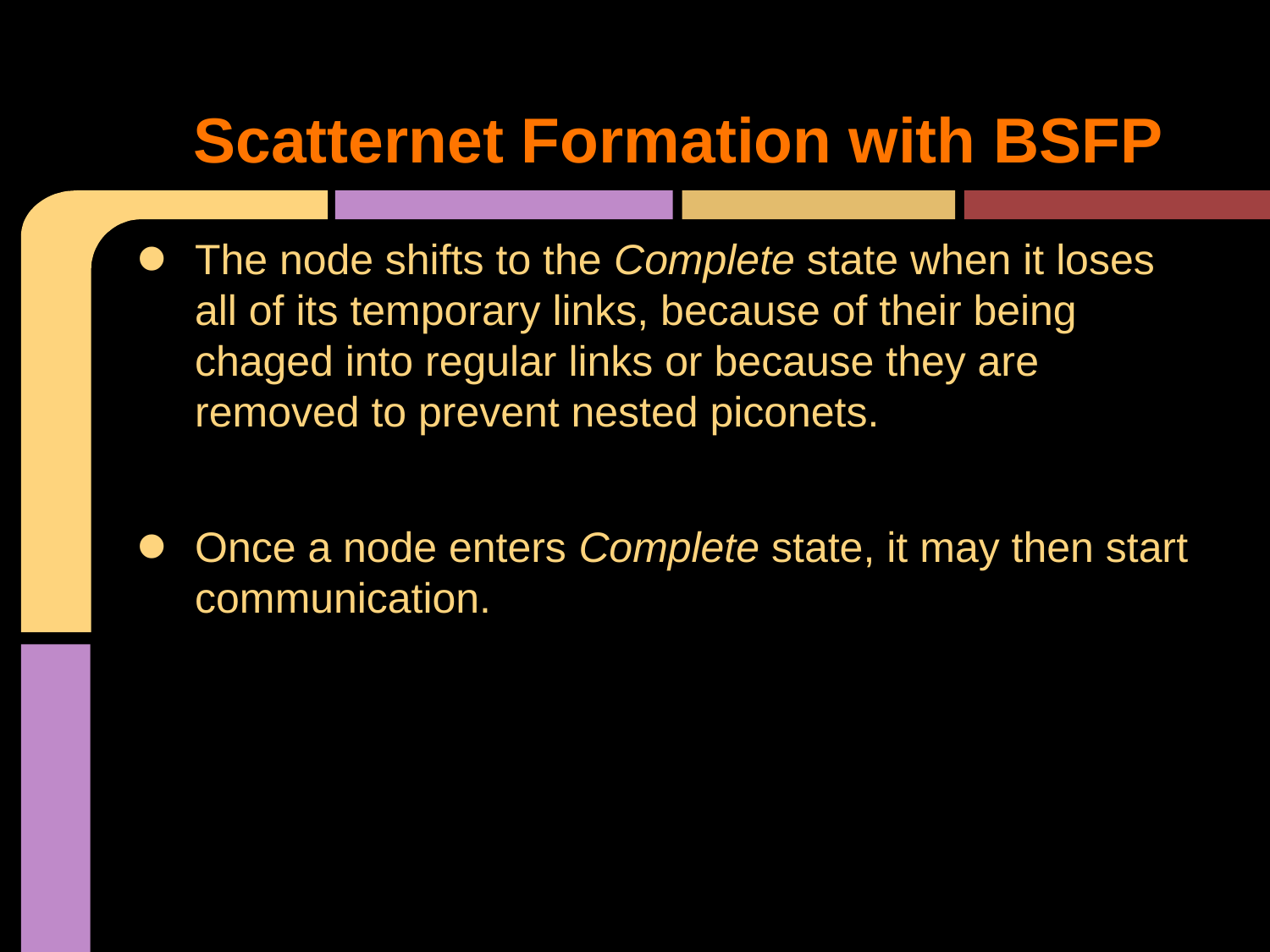

# Scatternet Formation with BSFP
The node shifts to the Complete state when it loses all of its temporary links, because of their being chaged into regular links or because they are removed to prevent nested piconets.

Once a node enters Complete state, it may then start communication.